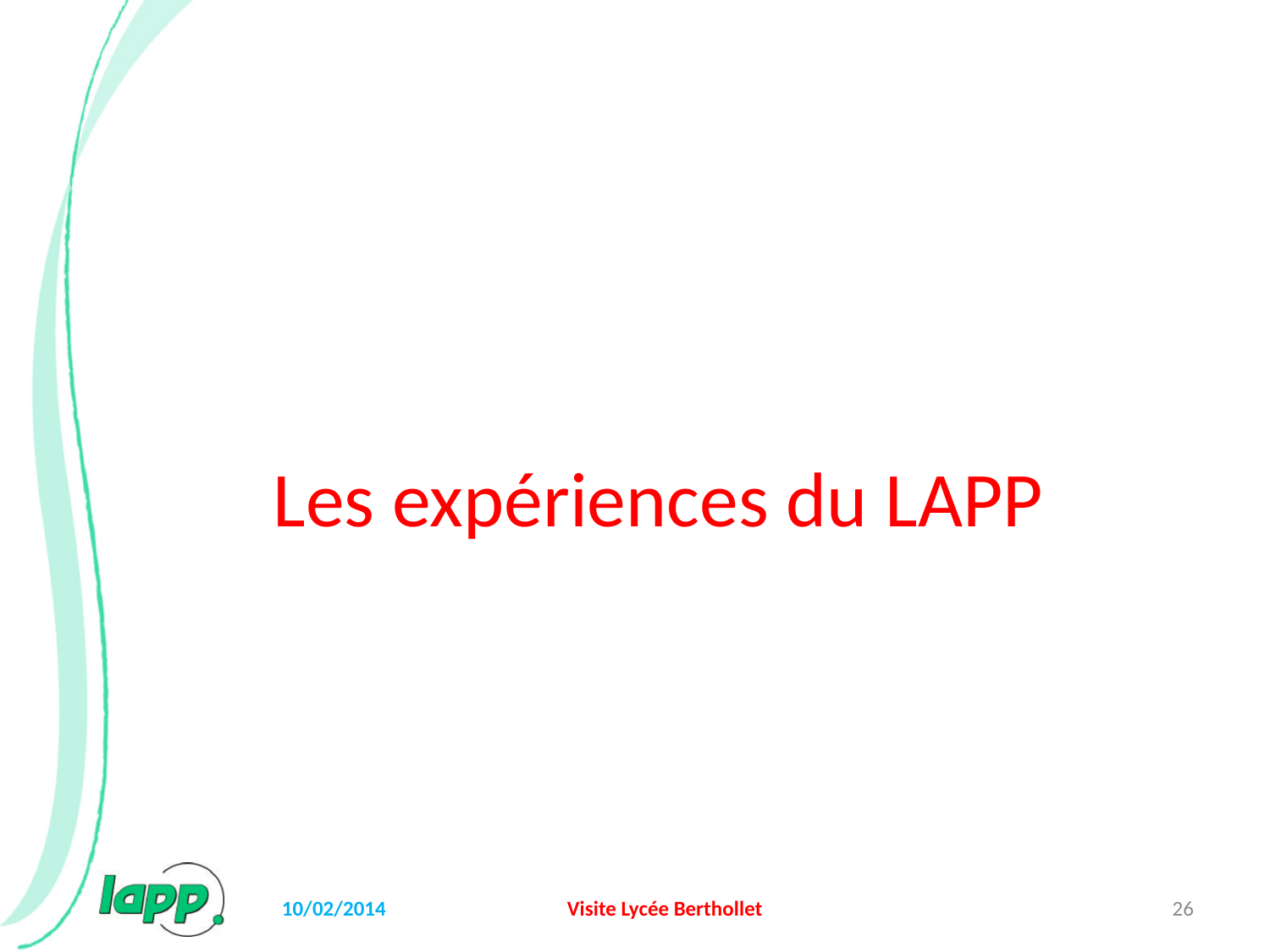

# Les expériences du LAPP
10/02/2014
Visite Lycée Berthollet
26